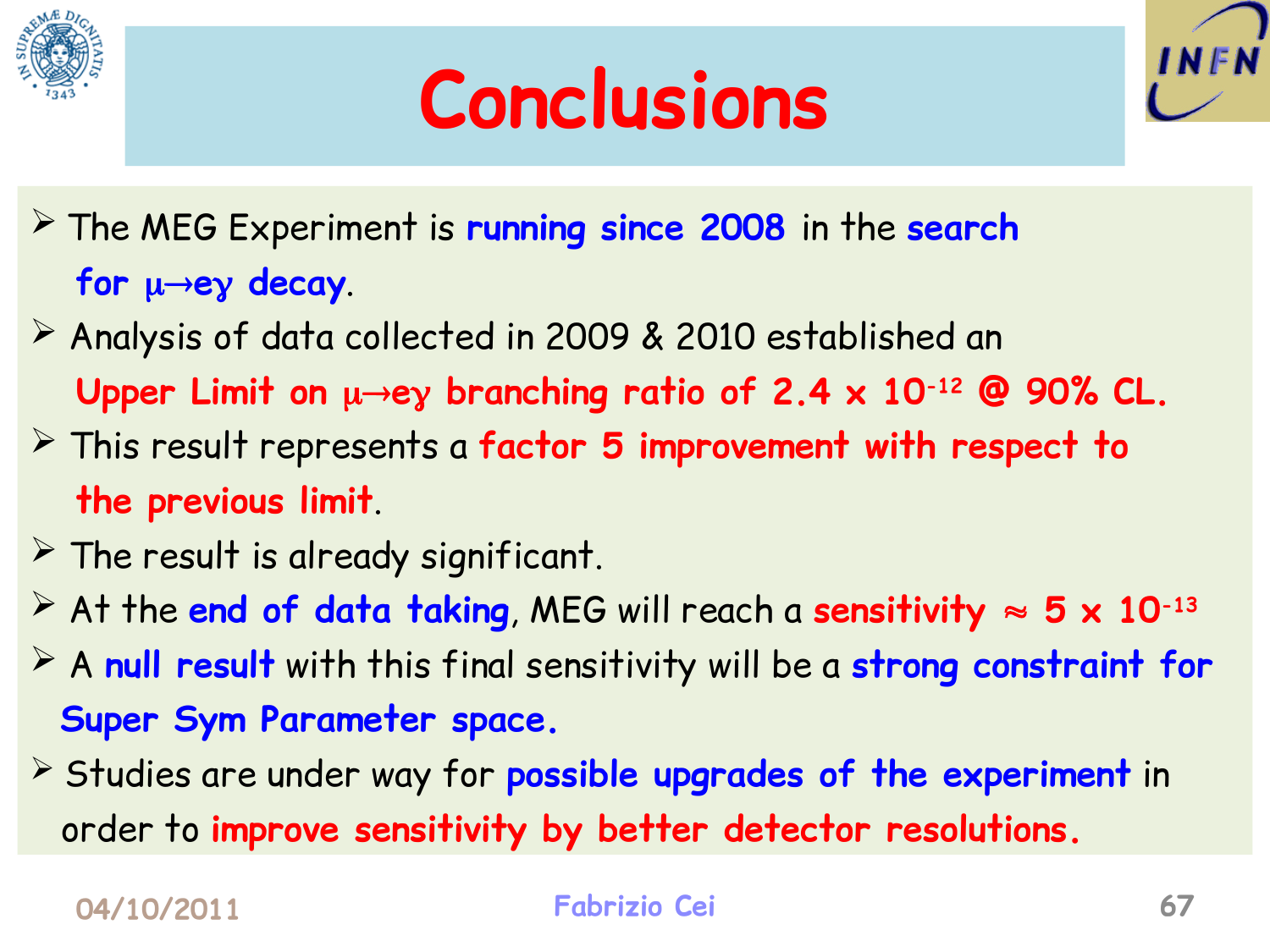

# Conclusions
 The MEG Experiment is running since 2008 in the search
   for μ→eγ decay.
 Analysis of data collected in 2009 & 2010 established an
   Upper Limit on μ→eγ branching ratio of 2.4 x 10-12 @ 90% CL.
 This result represents a factor 5 improvement with respect to
   the previous limit.
 The result is already significant.
 At the end of data taking, MEG will reach a sensitivity ≈ 5 x 10-13
 A null result with this final sensitivity will be a strong constraint for
  Super Sym Parameter space.
 Studies are under way for possible upgrades of the experiment in
   order to improve sensitivity by better detector resolutions.
04/10/2011
Fabrizio Cei
67